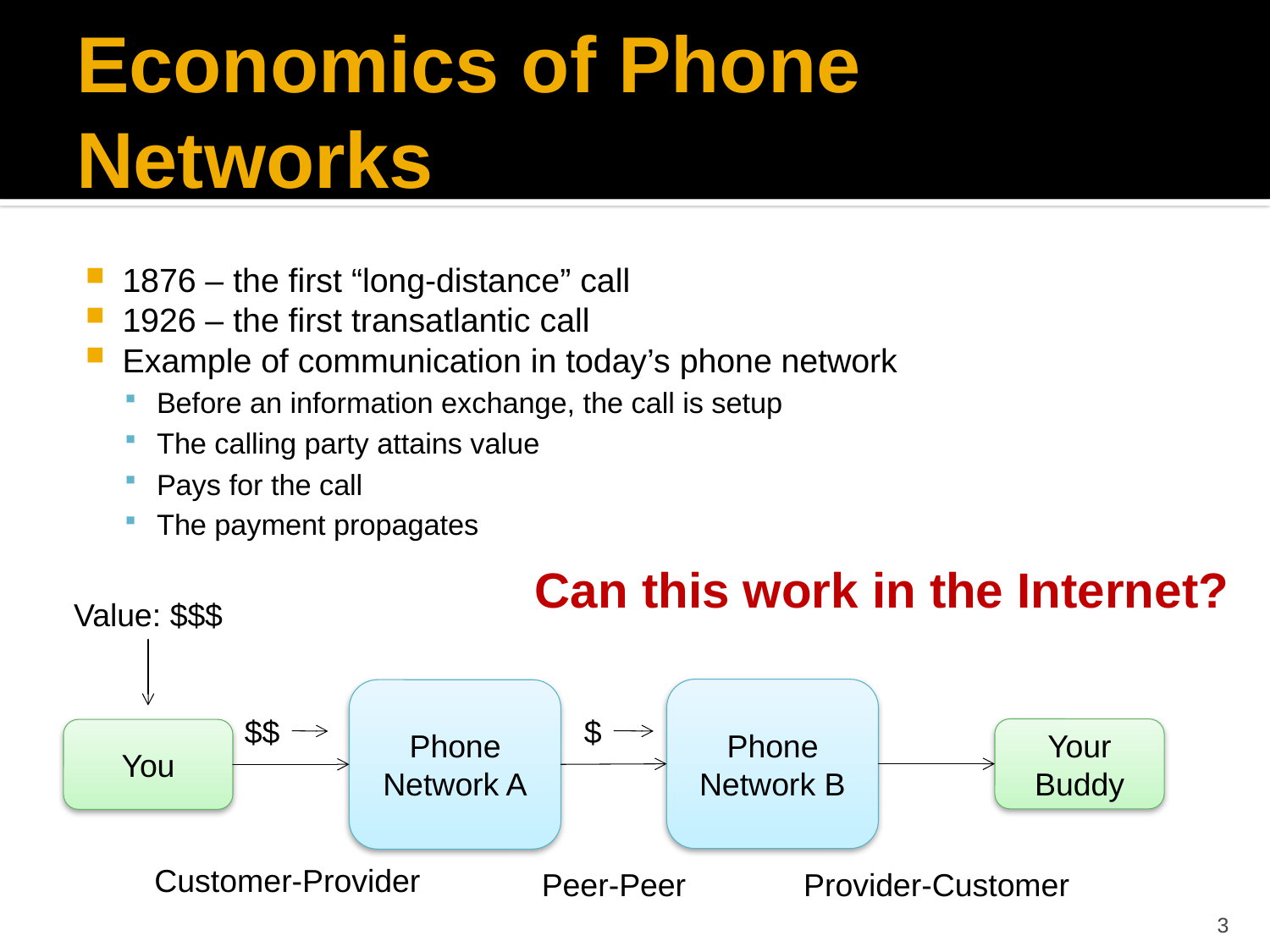

# Economics of Phone Networks
1876 – the first “long-distance” call
1926 – the first transatlantic call
Example of communication in today’s phone network
Before an information exchange, the call is setup
The calling party attains value
Pays for the call
The payment propagates
Can this work in the Internet?
Value: $$$
Phone
Network B
Phone
Network A
$
$$
Your Buddy
You
Customer-Provider
Peer-Peer
Provider-Customer
3